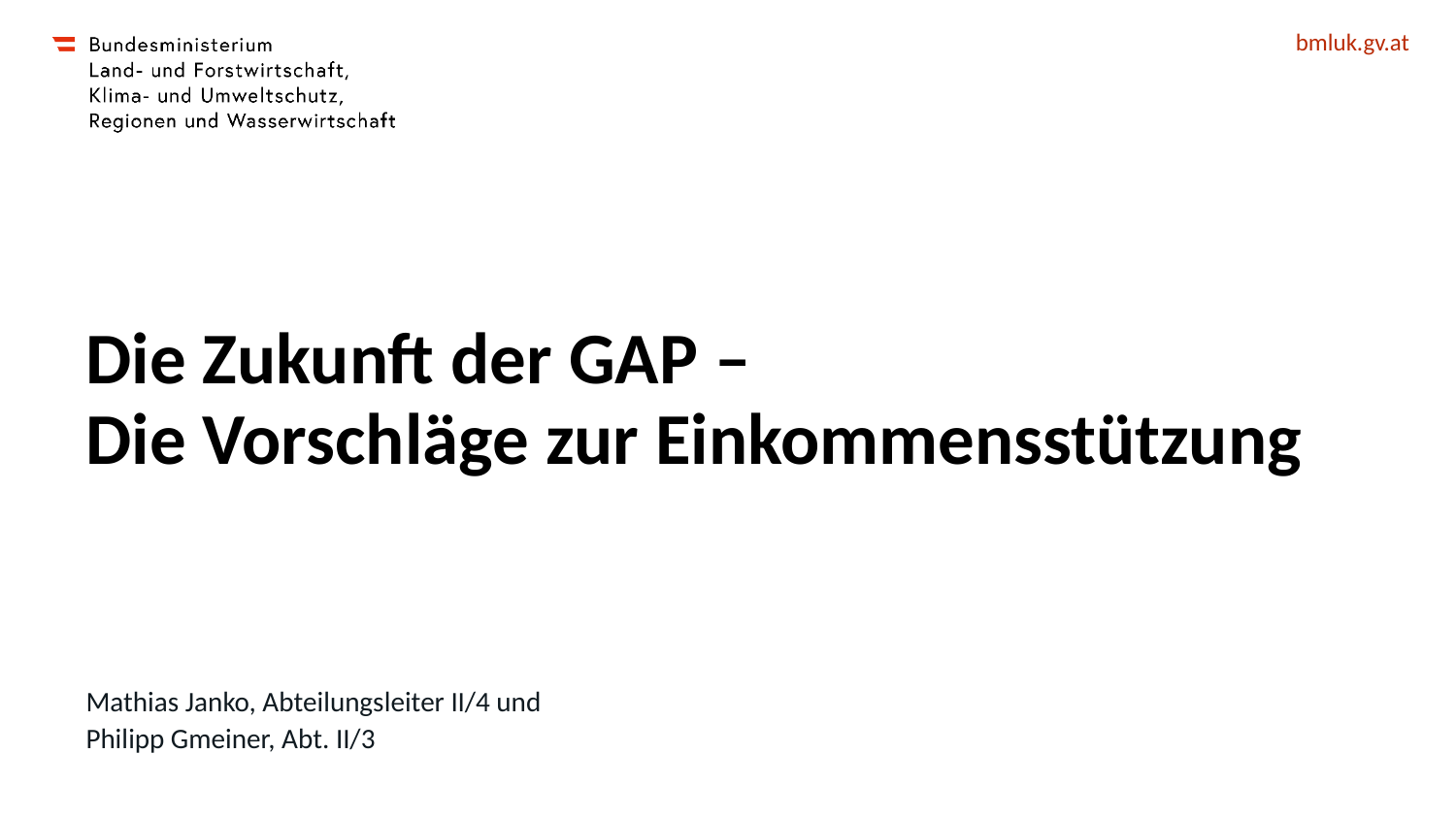

# Die Zukunft der GAP – Die Vorschläge zur Einkommensstützung
Mathias Janko, Abteilungsleiter II/4 und
Philipp Gmeiner, Abt. II/3